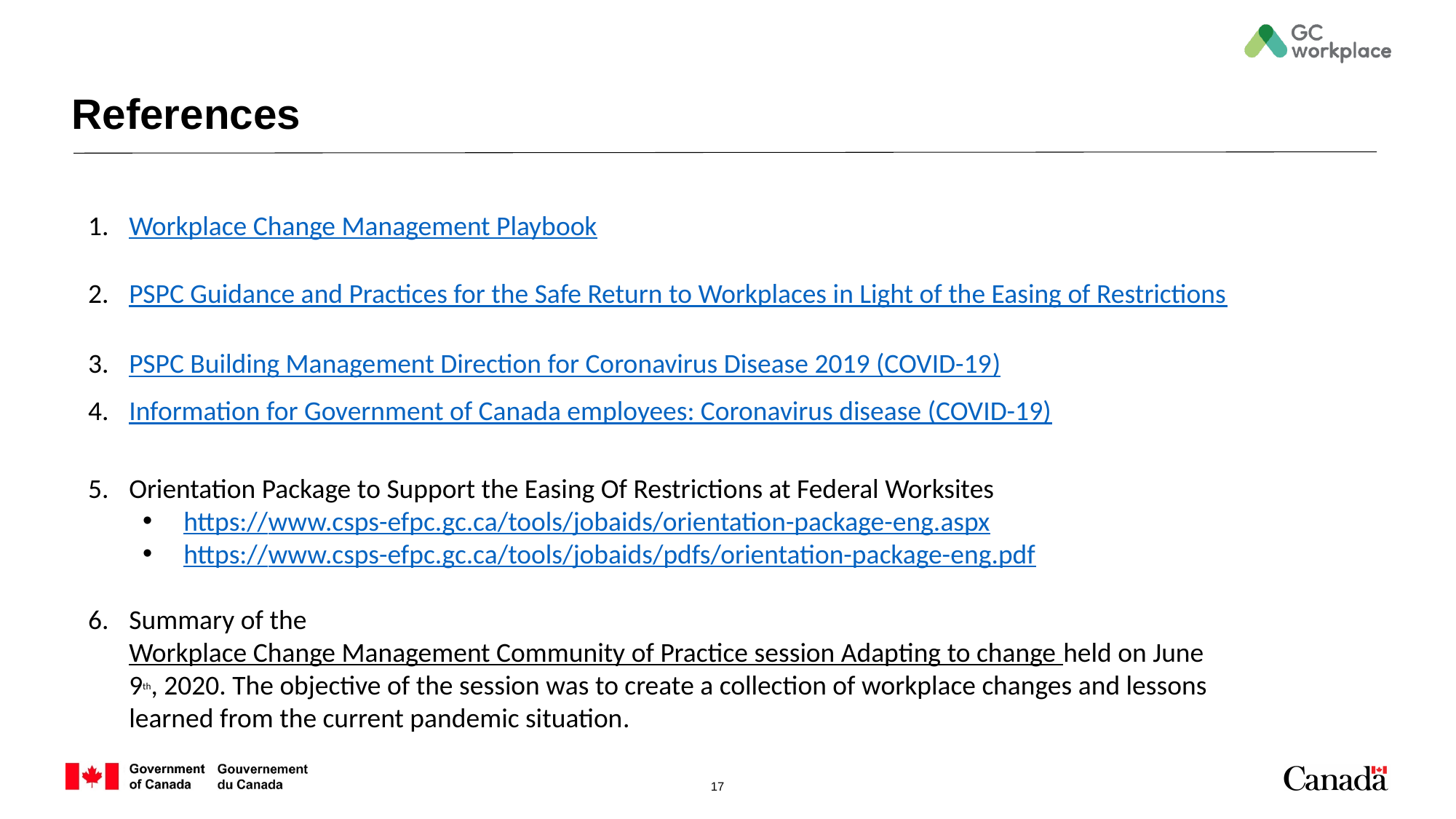

# References
Workplace Change Management Playbook

PSPC Guidance and Practices for the Safe Return to Workplaces in Light of the Easing of Restrictions

PSPC Building Management Direction for Coronavirus Disease 2019 (COVID-19)
Information for Government of Canada employees: Coronavirus disease (COVID-19)

Orientation Package to Support the Easing Of Restrictions at Federal Worksites
https://www.csps-efpc.gc.ca/tools/jobaids/orientation-package-eng.aspx
https://www.csps-efpc.gc.ca/tools/jobaids/pdfs/orientation-package-eng.pdf

Summary of the Workplace Change Management Community of Practice session Adapting to change held on June 9th, 2020. The objective of the session was to create a collection of workplace changes and lessons learned from the current pandemic situation.